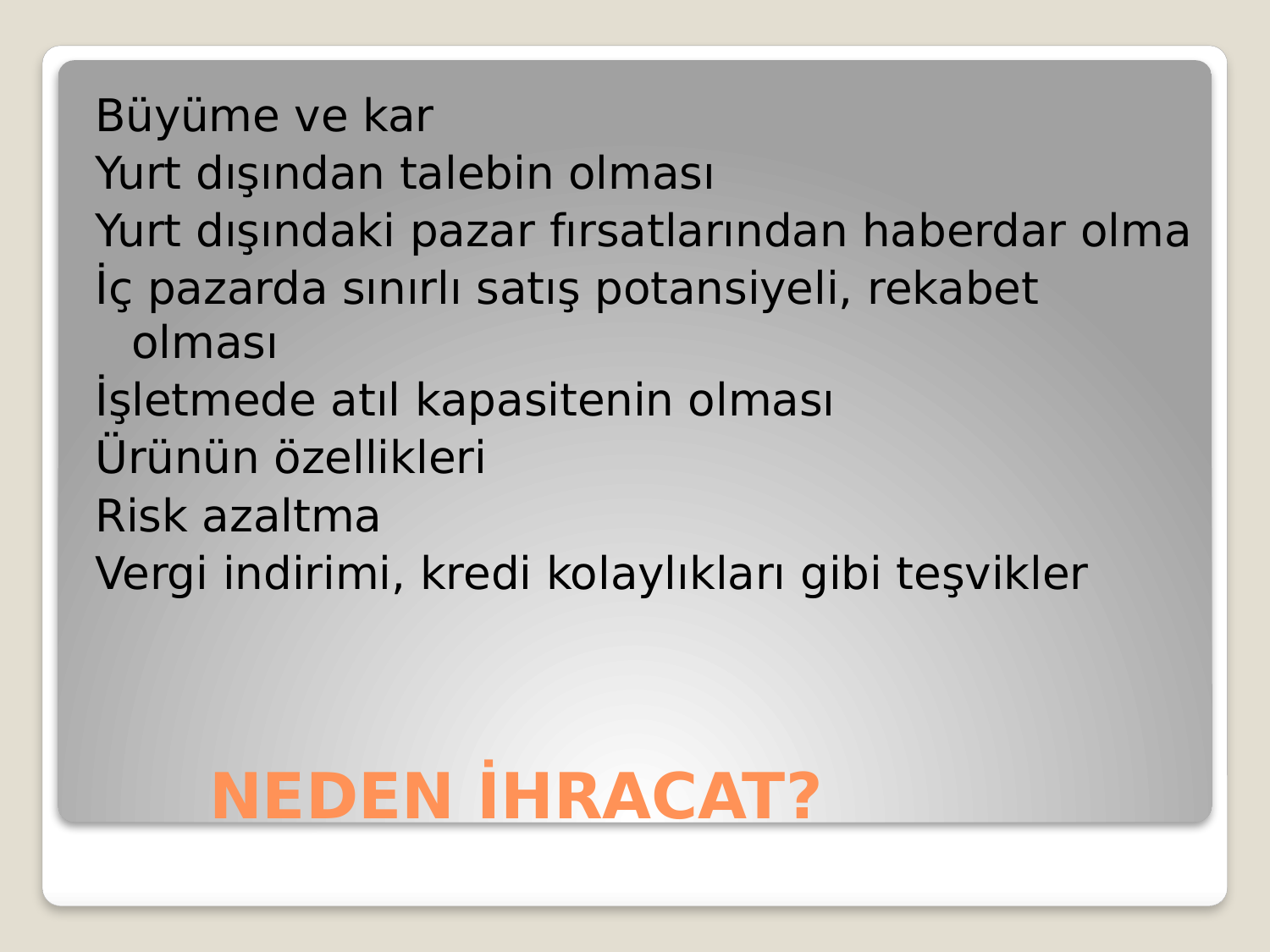

Büyüme ve kar
Yurt dışından talebin olması
Yurt dışındaki pazar fırsatlarından haberdar olma
İç pazarda sınırlı satış potansiyeli, rekabet olması
İşletmede atıl kapasitenin olması
Ürünün özellikleri
Risk azaltma
Vergi indirimi, kredi kolaylıkları gibi teşvikler

# NEDEN İHRACAT?